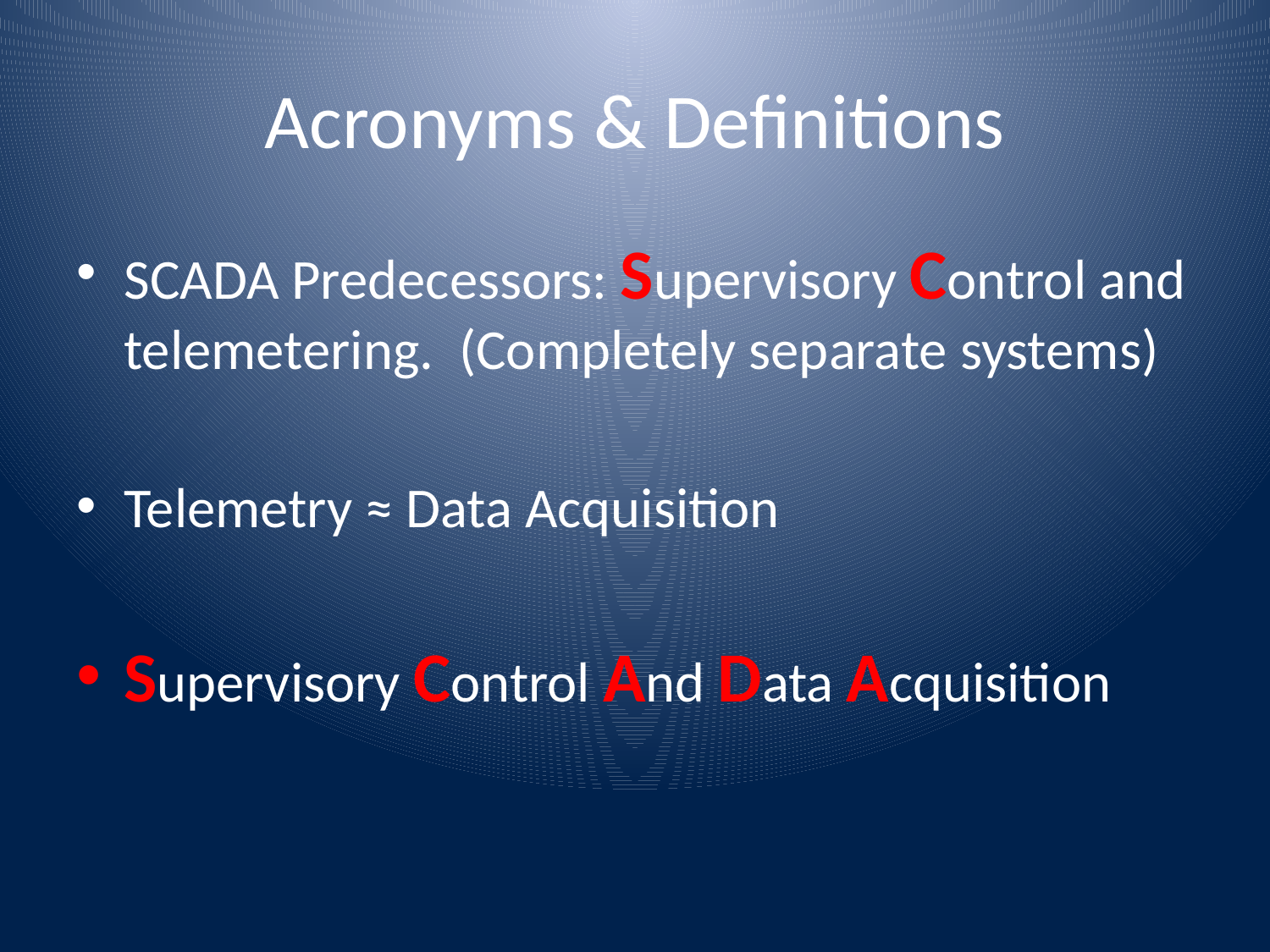

# Acronyms & Definitions
SCADA Predecessors: Supervisory Control and telemetering.  (Completely separate systems)

Telemetry ≈ Data Acquisition

Supervisory Control And Data Acquisition